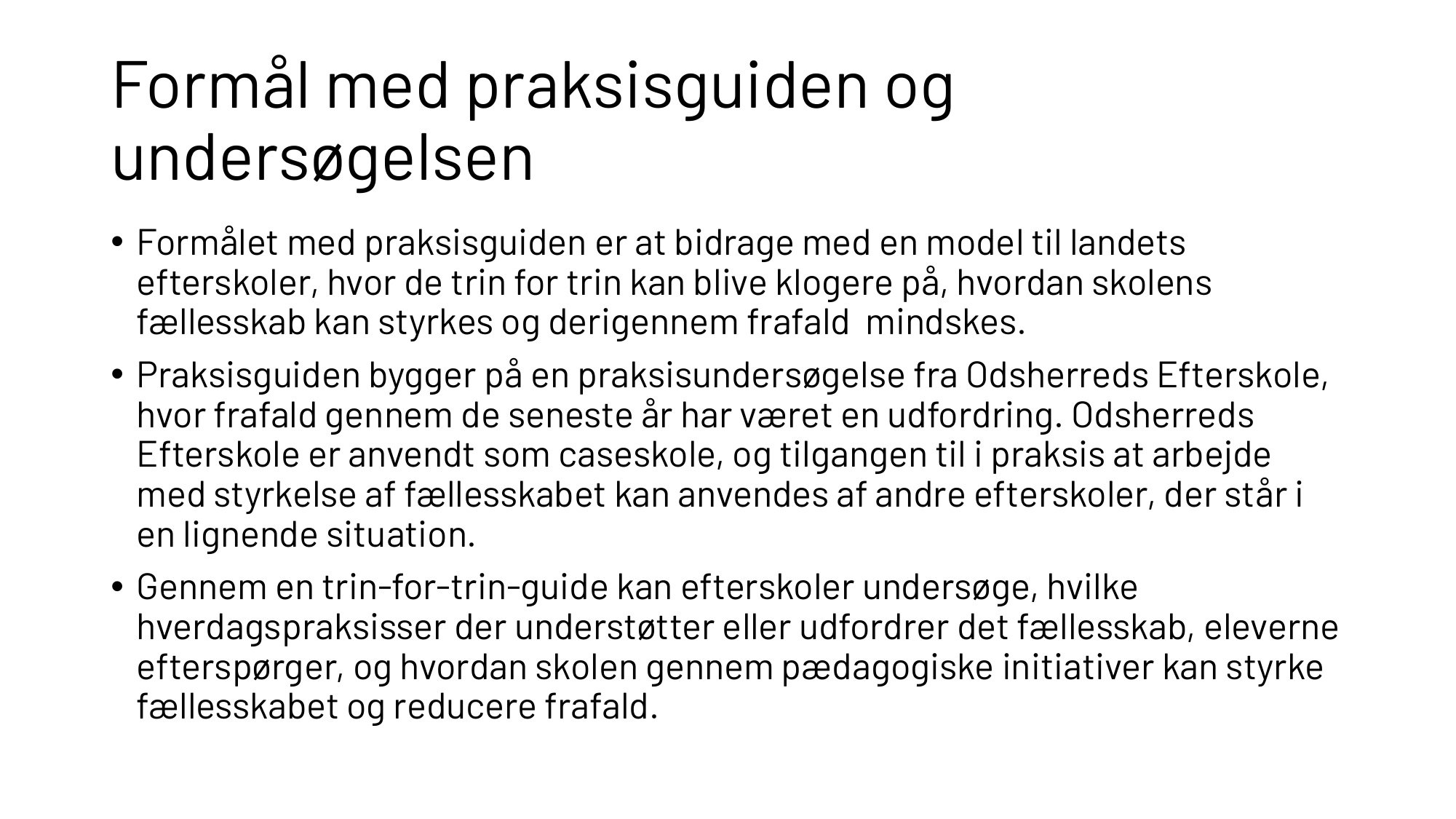

# Formål med praksisguiden og undersøgelsen
Formålet med praksisguiden er at bidrage med en model til landets efterskoler, hvor de trin for trin kan blive klogere på, hvordan skolens fællesskab kan styrkes og derigennem frafald  mindskes.
Praksisguiden bygger på en praksisundersøgelse fra Odsherreds Efterskole, hvor frafald gennem de seneste år har været en udfordring. Odsherreds Efterskole er anvendt som caseskole, og tilgangen til i praksis at arbejde med styrkelse af fællesskabet kan anvendes af andre efterskoler, der står i en lignende situation.
Gennem en trin-for-trin-guide kan efterskoler undersøge, hvilke hverdagspraksisser der understøtter eller udfordrer det fællesskab, eleverne efterspørger, og hvordan skolen gennem pædagogiske initiativer kan styrke fællesskabet og reducere frafald.